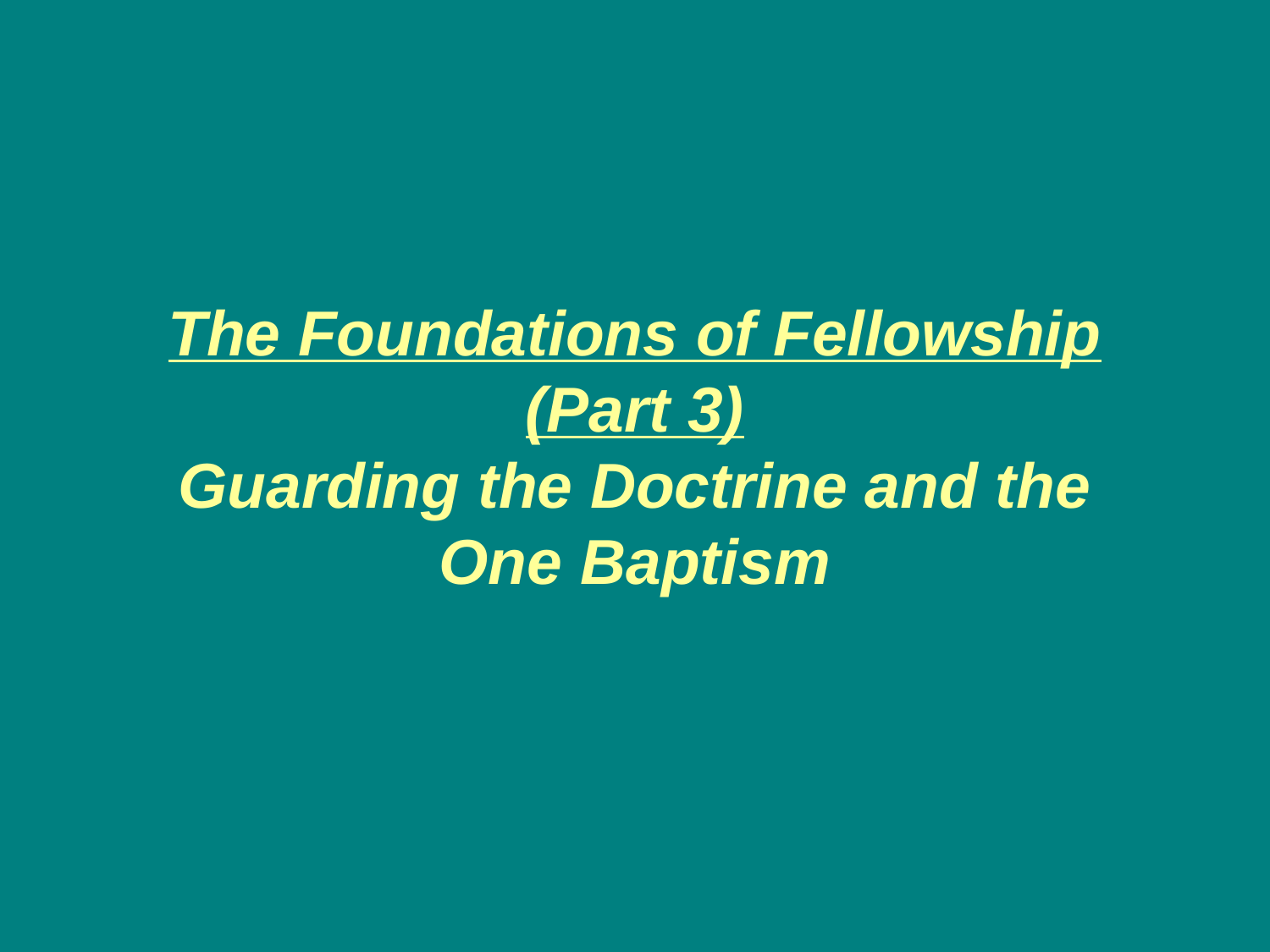

# The Foundations of Fellowship (Part 3) Guarding the Doctrine and the One Baptism